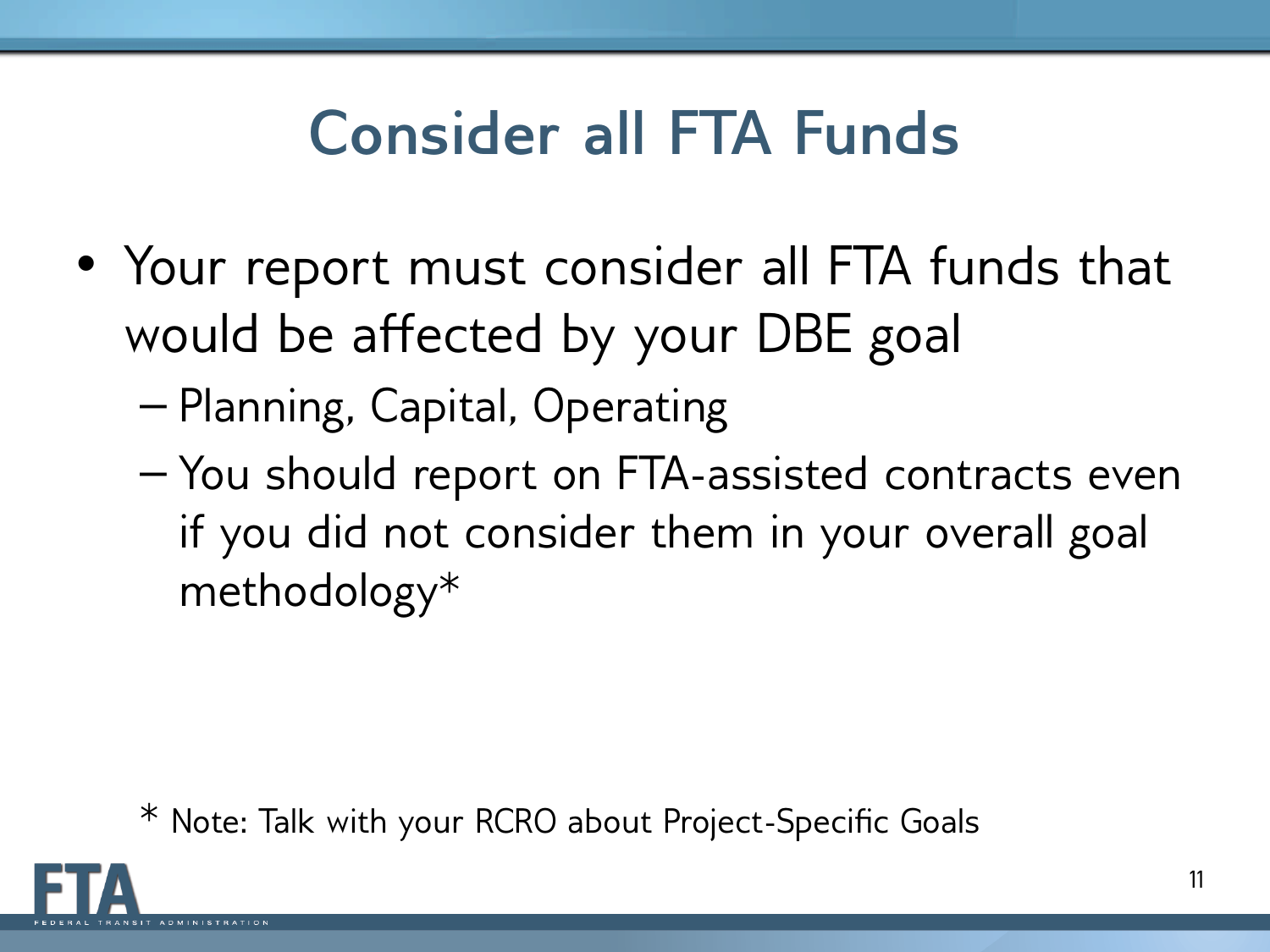

# Consider all FTA Funds
Your report must consider all FTA funds that would be affected by your DBE goal
Planning, Capital, Operating
You should report on FTA-assisted contracts even if you did not consider them in your overall goal methodology*

* Note: Talk with your RCRO about Project-Specific Goals

11